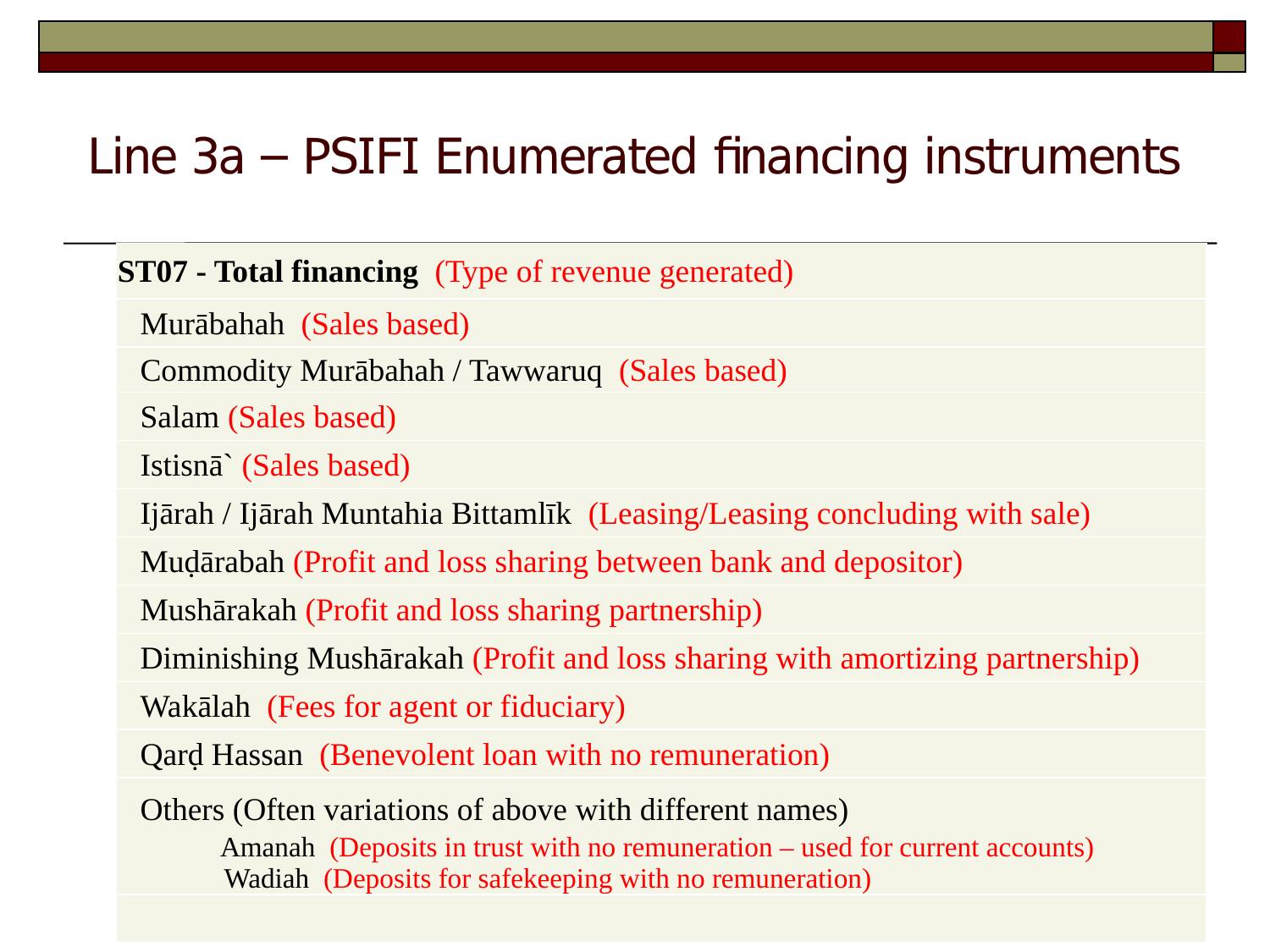

# Line 3a – PSIFI Enumerated financing instruments
| ST07 - Total financing (Type of revenue generated) |
| --- |
| Murābahah (Sales based) |
| Commodity Murābahah / Tawwaruq (Sales based) |
| Salam (Sales based) |
| Istisnā` (Sales based) |
| Ijārah / Ijārah Muntahia Bittamlīk (Leasing/Leasing concluding with sale) |
| Muḍārabah (Profit and loss sharing between bank and depositor) |
| Mushārakah (Profit and loss sharing partnership) |
| Diminishing Mushārakah (Profit and loss sharing with amortizing partnership) |
| Wakālah (Fees for agent or fiduciary) |
| Qarḍ Hassan (Benevolent loan with no remuneration) |
| Others (Often variations of above with different names) Amanah (Deposits in trust with no remuneration – used for current accounts) Wadiah (Deposits for safekeeping with no remuneration) |
|  |